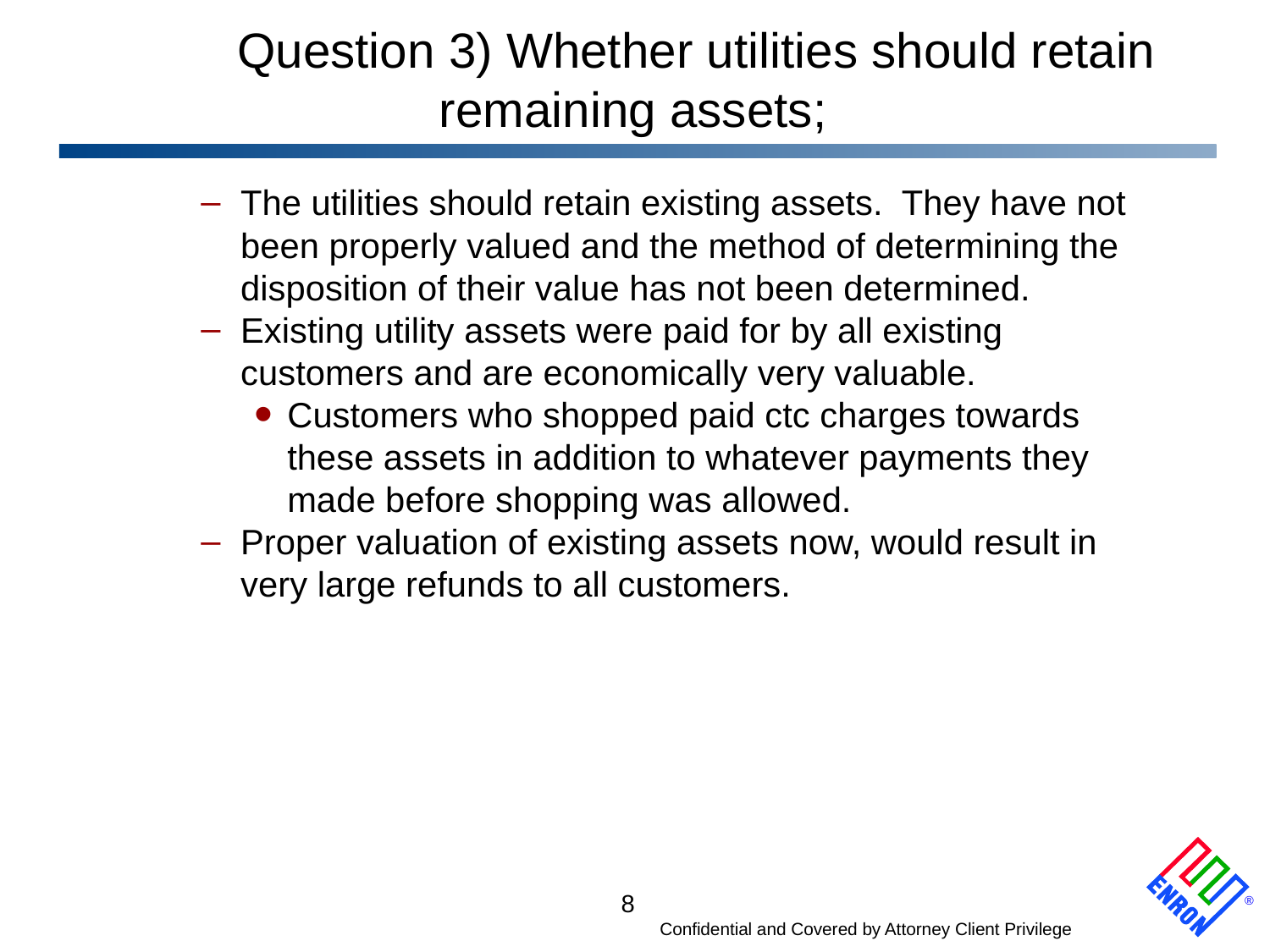

# Question 3) Whether utilities should retain remaining assets;
The utilities should retain existing assets.  They have not been properly valued and the method of determining the disposition of their value has not been determined.
Existing utility assets were paid for by all existing customers and are economically very valuable.
Customers who shopped paid ctc charges towards these assets in addition to whatever payments they made before shopping was allowed.
Proper valuation of existing assets now, would result in very large refunds to all customers.
8